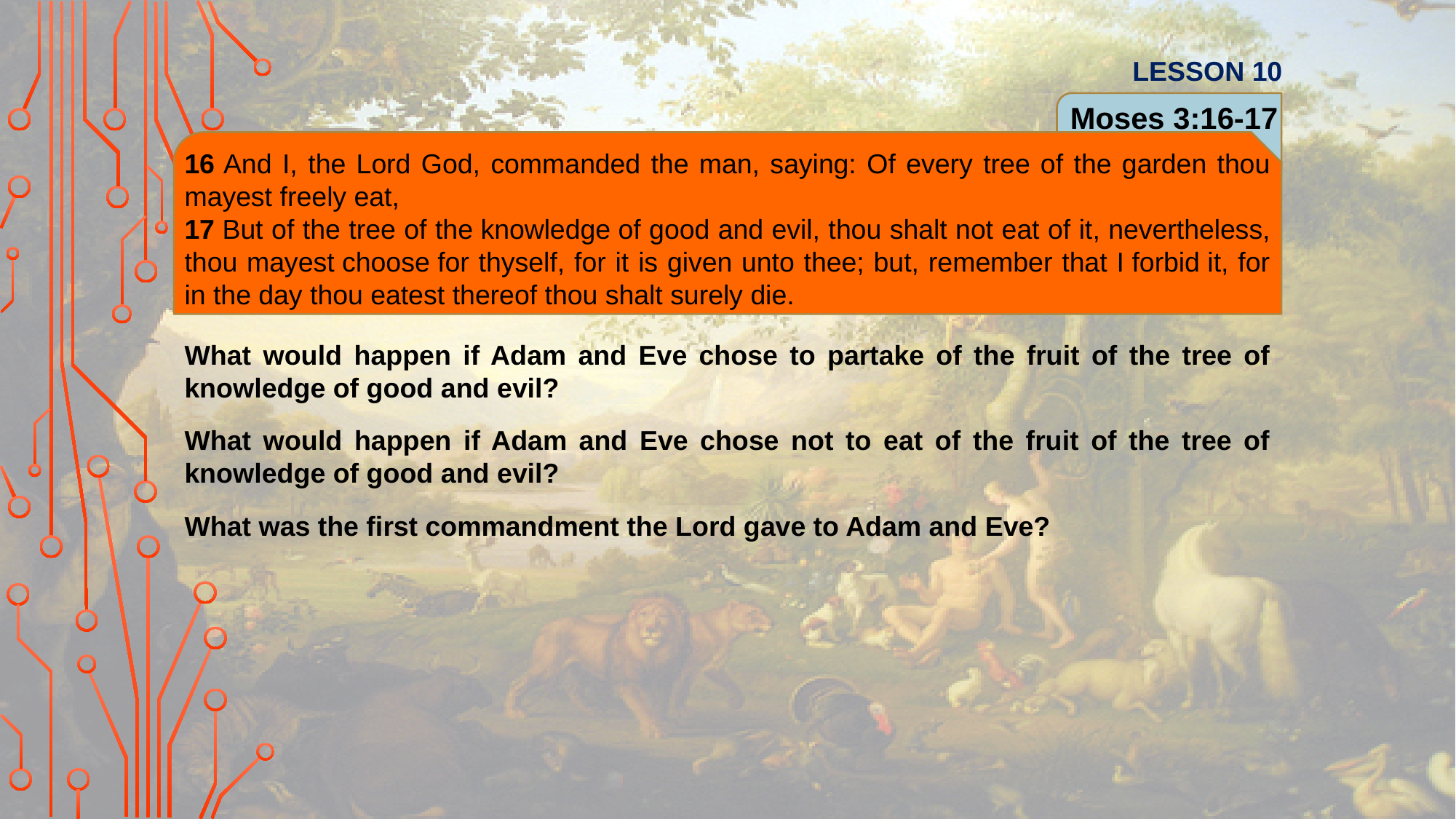

LESSON 10

Moses 3:16-17

16 And I, the Lord God, commanded the man, saying: Of every tree of the garden thou mayest freely eat,
17 But of the tree of the knowledge of good and evil, thou shalt not eat of it, nevertheless, thou mayest choose for thyself, for it is given unto thee; but, remember that I forbid it, for in the day thou eatest thereof thou shalt surely die.
What would happen if Adam and Eve chose to partake of the fruit of the tree of knowledge of good and evil?
What would happen if Adam and Eve chose not to eat of the fruit of the tree of knowledge of good and evil?
What was the first commandment the Lord gave to Adam and Eve?